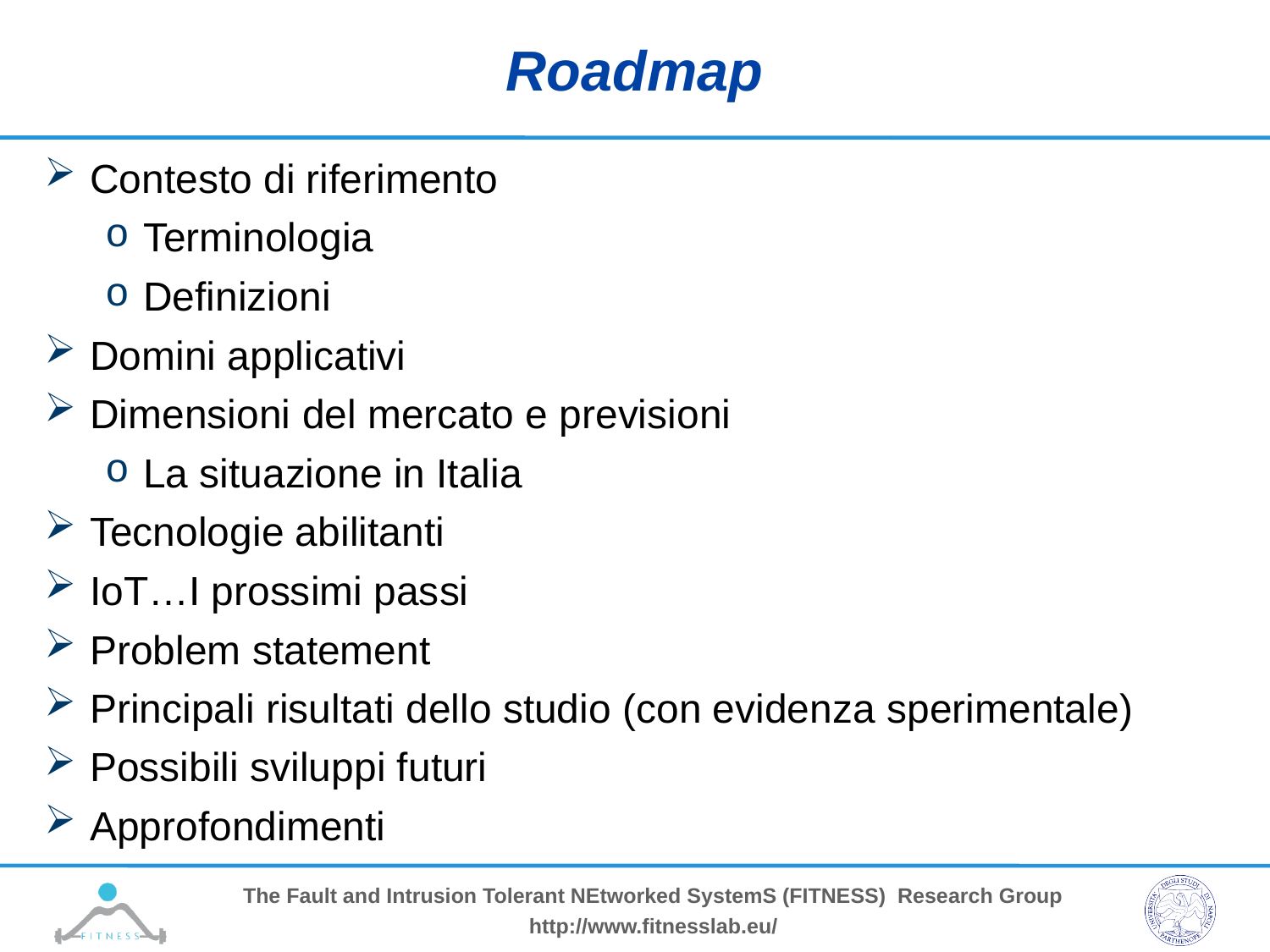

# Roadmap
Contesto di riferimento
Terminologia
Definizioni
Domini applicativi
Dimensioni del mercato e previsioni
La situazione in Italia
Tecnologie abilitanti
IoT…I prossimi passi
Problem statement
Principali risultati dello studio (con evidenza sperimentale)
Possibili sviluppi futuri
Approfondimenti